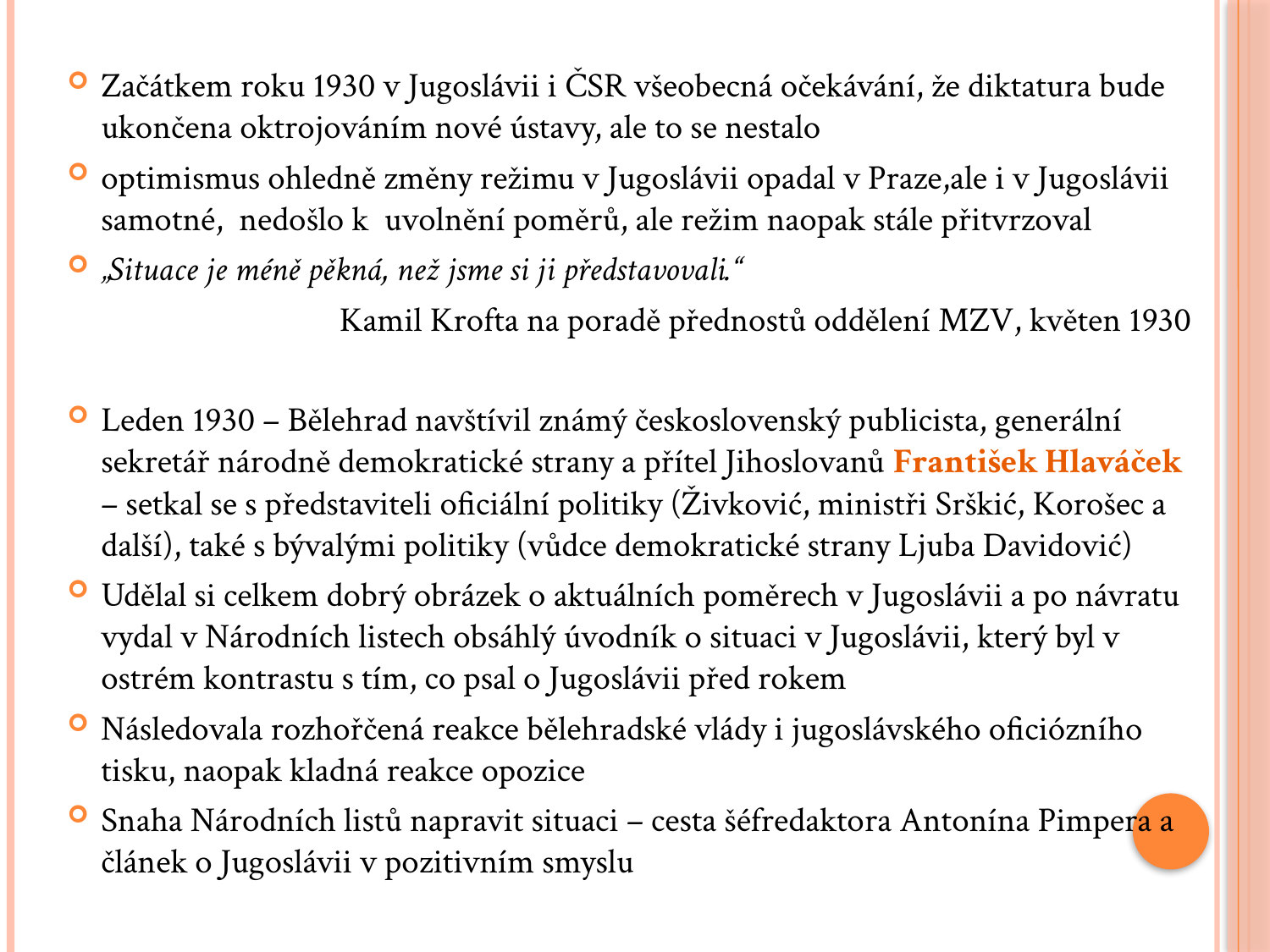

Začátkem roku 1930 v Jugoslávii i ČSR všeobecná očekávání, že diktatura bude ukončena oktrojováním nové ústavy, ale to se nestalo
optimismus ohledně změny režimu v Jugoslávii opadal v Praze,ale i v Jugoslávii samotné,  nedošlo k  uvolnění poměrů, ale režim naopak stále přitvrzoval
„Situace je méně pěkná, než jsme si ji představovali.“
Kamil Krofta na poradě přednostů oddělení MZV, květen 1930

Leden 1930 – Bělehrad navštívil známý československý publicista, generální sekretář národně demokratické strany a přítel Jihoslovanů František Hlaváček – setkal se s představiteli oficiální politiky (Živković, ministři Srškić, Korošec a další), také s bývalými politiky (vůdce demokratické strany Ljuba Davidović)
Udělal si celkem dobrý obrázek o aktuálních poměrech v Jugoslávii a po návratu vydal v Národních listech obsáhlý úvodník o situaci v Jugoslávii, který byl v ostrém kontrastu s tím, co psal o Jugoslávii před rokem
Následovala rozhořčená reakce bělehradské vlády i jugoslávského oficiózního tisku, naopak kladná reakce opozice
Snaha Národních listů napravit situaci – cesta šéfredaktora Antonína Pimpera a článek o Jugoslávii v pozitivním smyslu